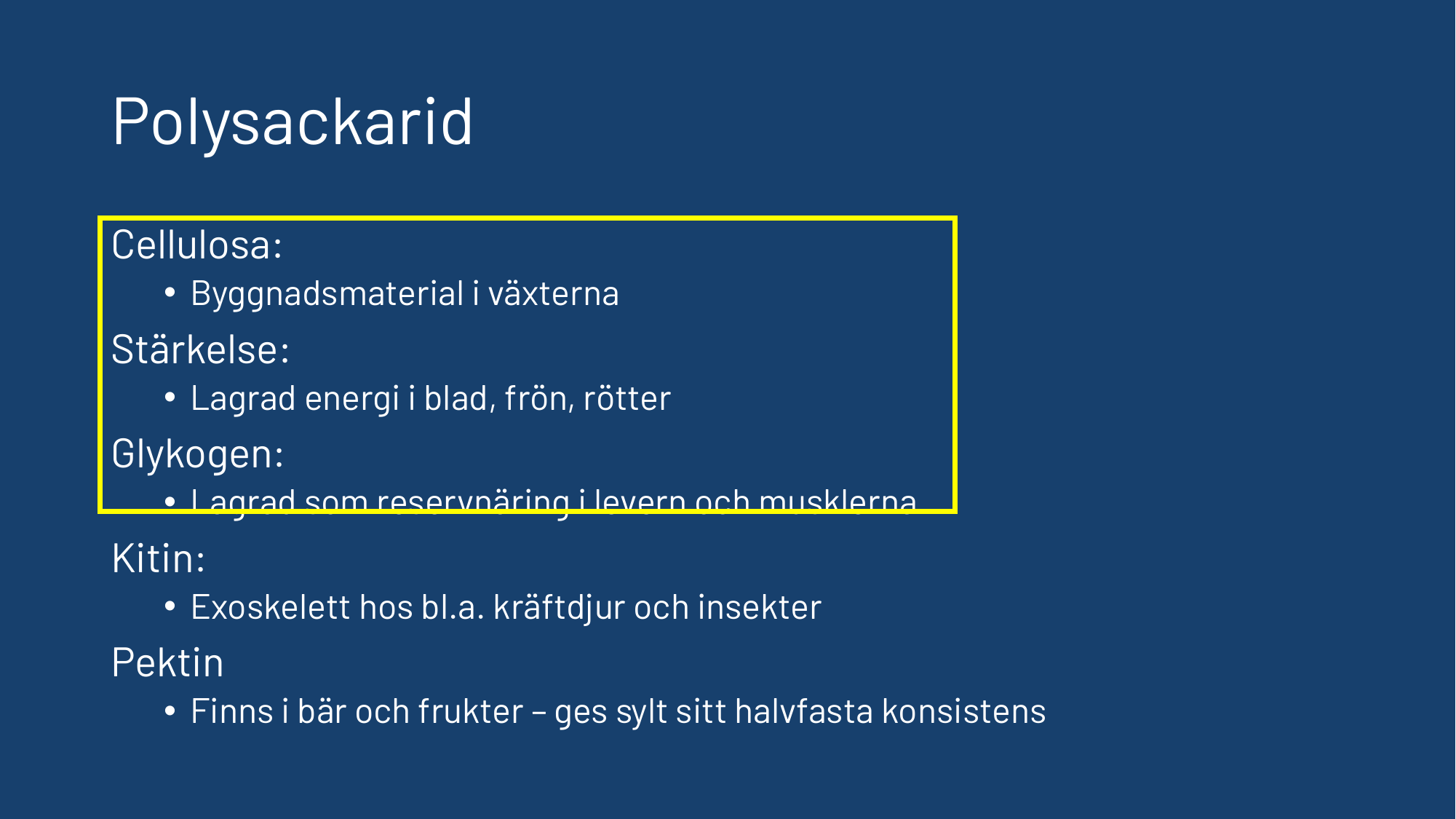

# Polysackarid
Cellulosa:
Byggnadsmaterial i växterna
Stärkelse:
Lagrad energi i blad, frön, rötter
Glykogen:
Lagrad som reservnäring i levern och musklerna
Kitin:
Exoskelett hos bl.a. kräftdjur och insekter
Pektin
Finns i bär och frukter – ges sylt sitt halvfasta konsistens